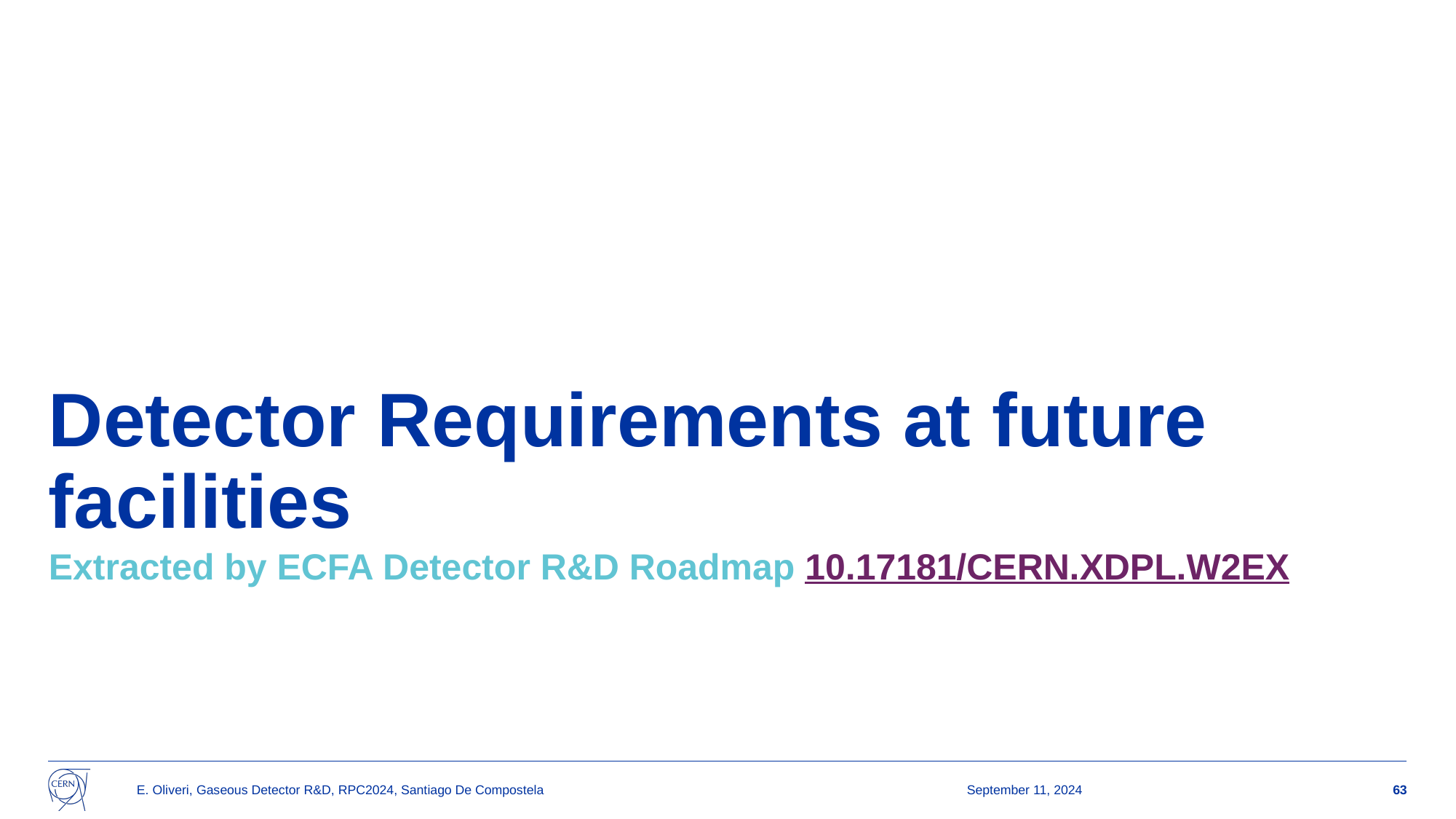

# Detector Requirements at future facilities
Extracted by ECFA Detector R&D Roadmap 10.17181/CERN.XDPL.W2EX
E. Oliveri, Gaseous Detector R&D, RPC2024, Santiago De Compostela
September 11, 2024
63